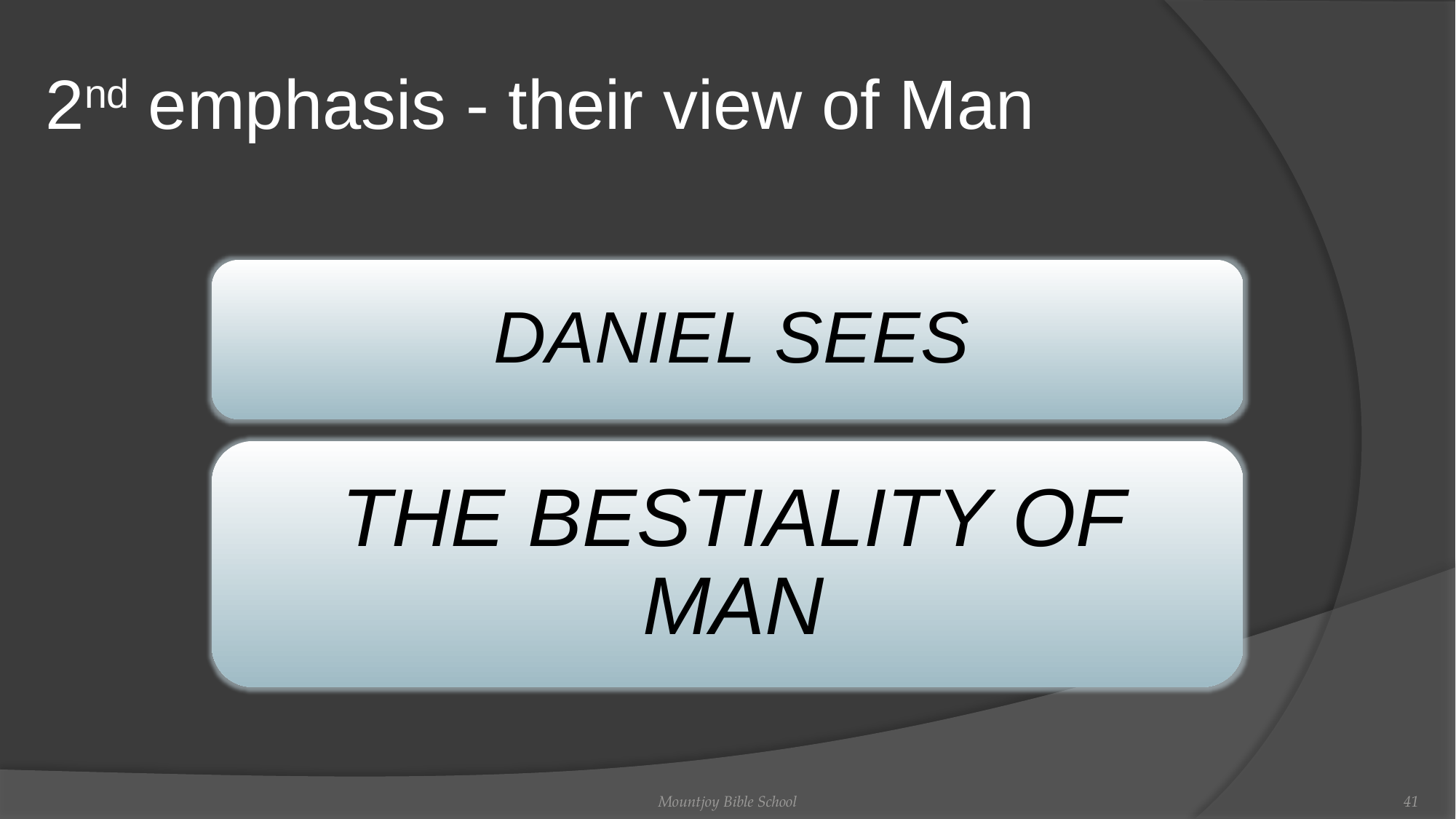

# 2nd emphasis - their view of Man
DANIEL SEES
THE BESTIALITY OF MAN
Mountjoy Bible School
41